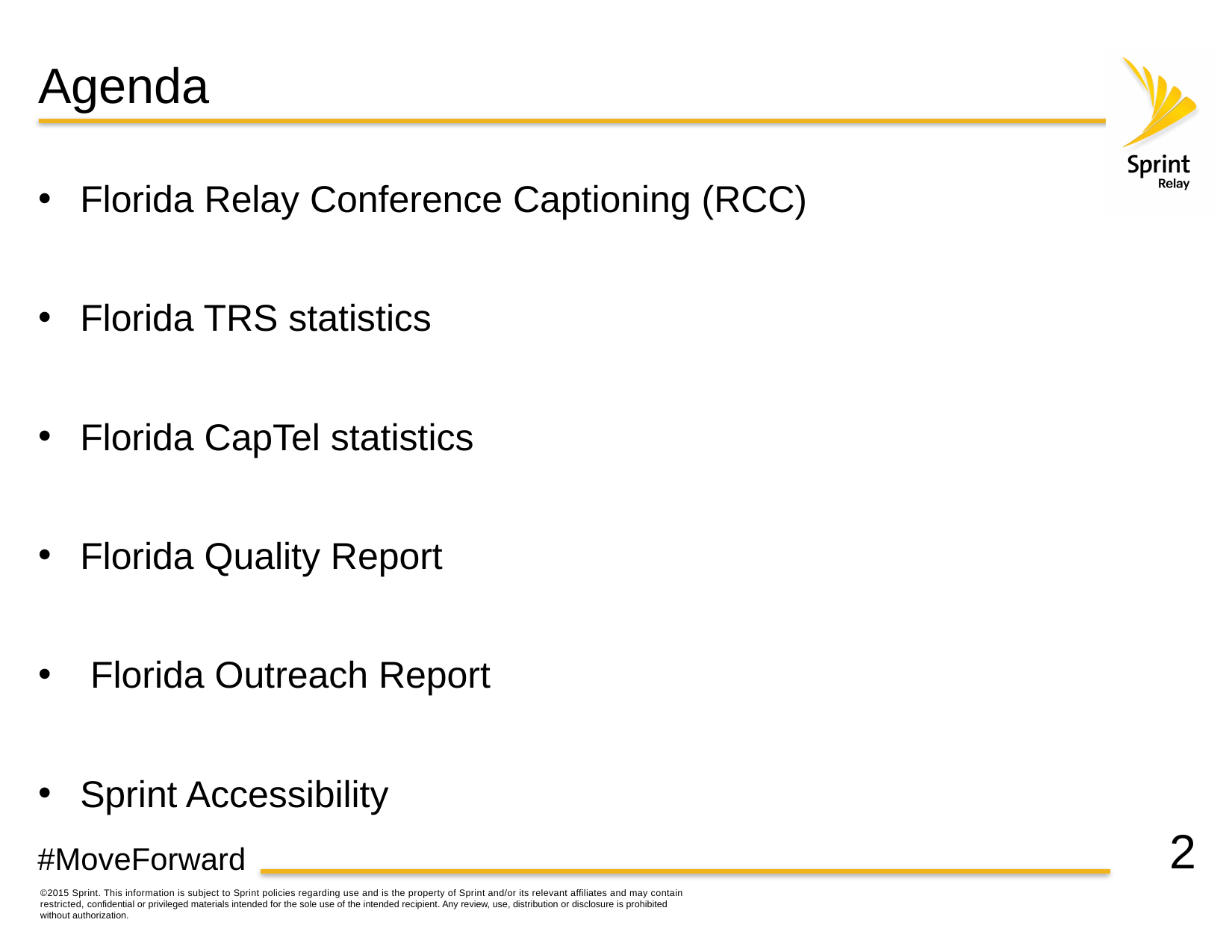

# Agenda
Florida Relay Conference Captioning (RCC)

Florida TRS statistics

Florida CapTel statistics

Florida Quality Report

 Florida Outreach Report

Sprint Accessibility

2